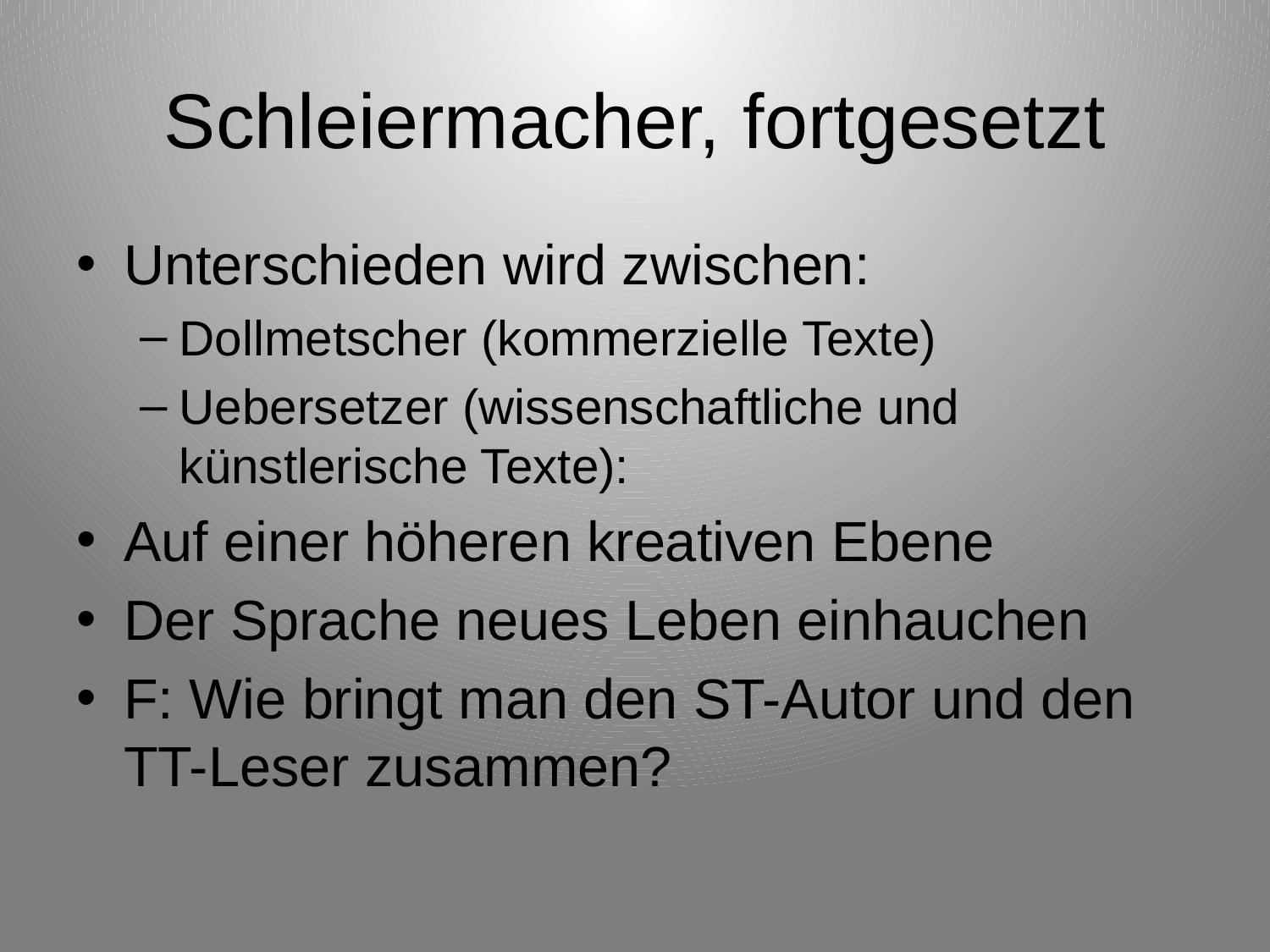

# Schleiermacher, fortgesetzt
Unterschieden wird zwischen:
Dollmetscher (kommerzielle Texte)
Uebersetzer (wissenschaftliche und künstlerische Texte):
Auf einer höheren kreativen Ebene
Der Sprache neues Leben einhauchen
F: Wie bringt man den ST-Autor und den TT-Leser zusammen?